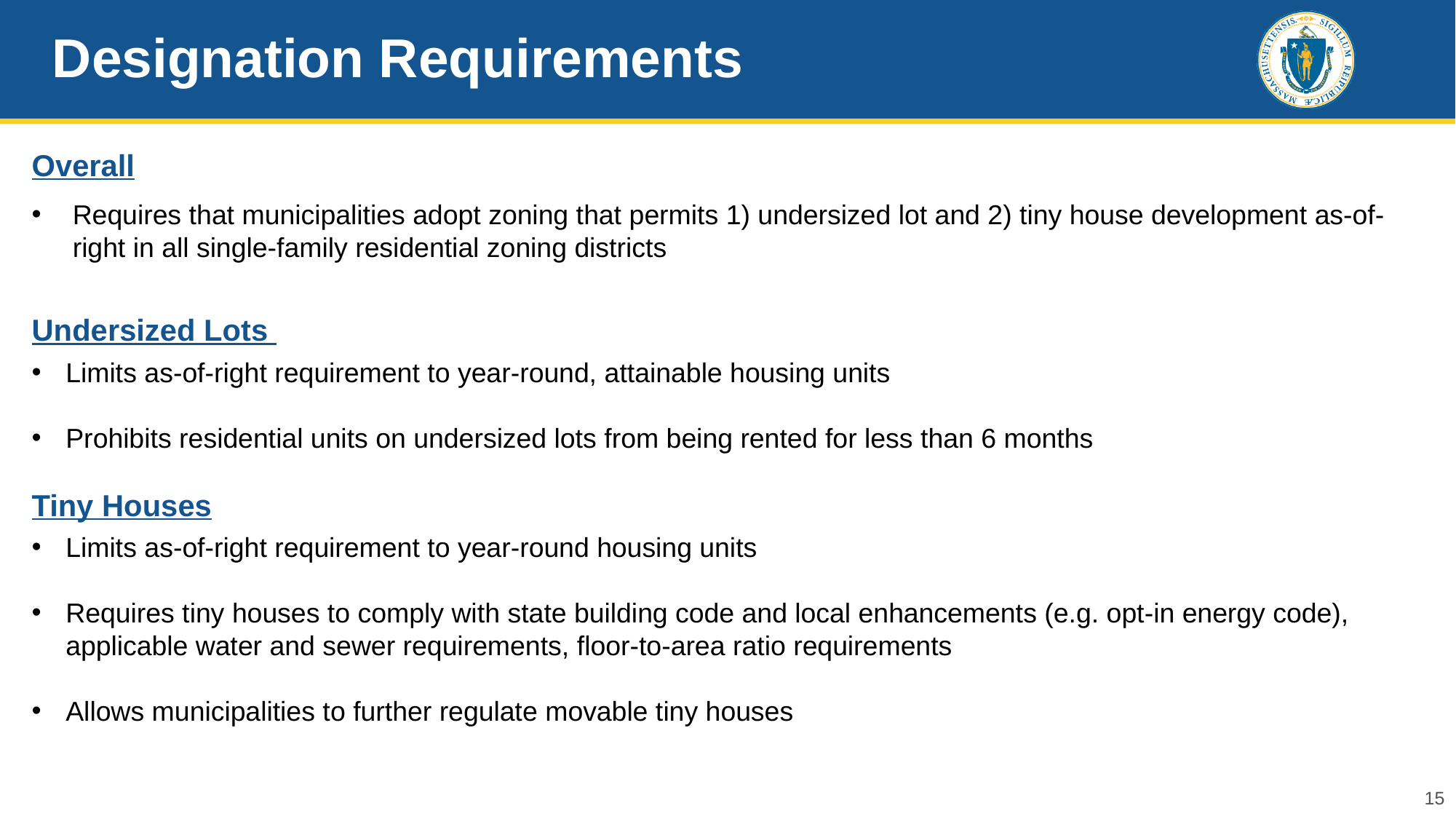

# Designation Requirements
Overall
Requires that municipalities adopt zoning that permits 1) undersized lot and 2) tiny house development as-of-right in all single-family residential zoning districts

Undersized Lots
Limits as-of-right requirement to year-round, attainable housing units

Prohibits residential units on undersized lots from being rented for less than 6 months

Tiny Houses
Limits as-of-right requirement to year-round housing units

Requires tiny houses to comply with state building code and local enhancements (e.g. opt-in energy code), applicable water and sewer requirements, floor-to-area ratio requirements

Allows municipalities to further regulate movable tiny houses
15